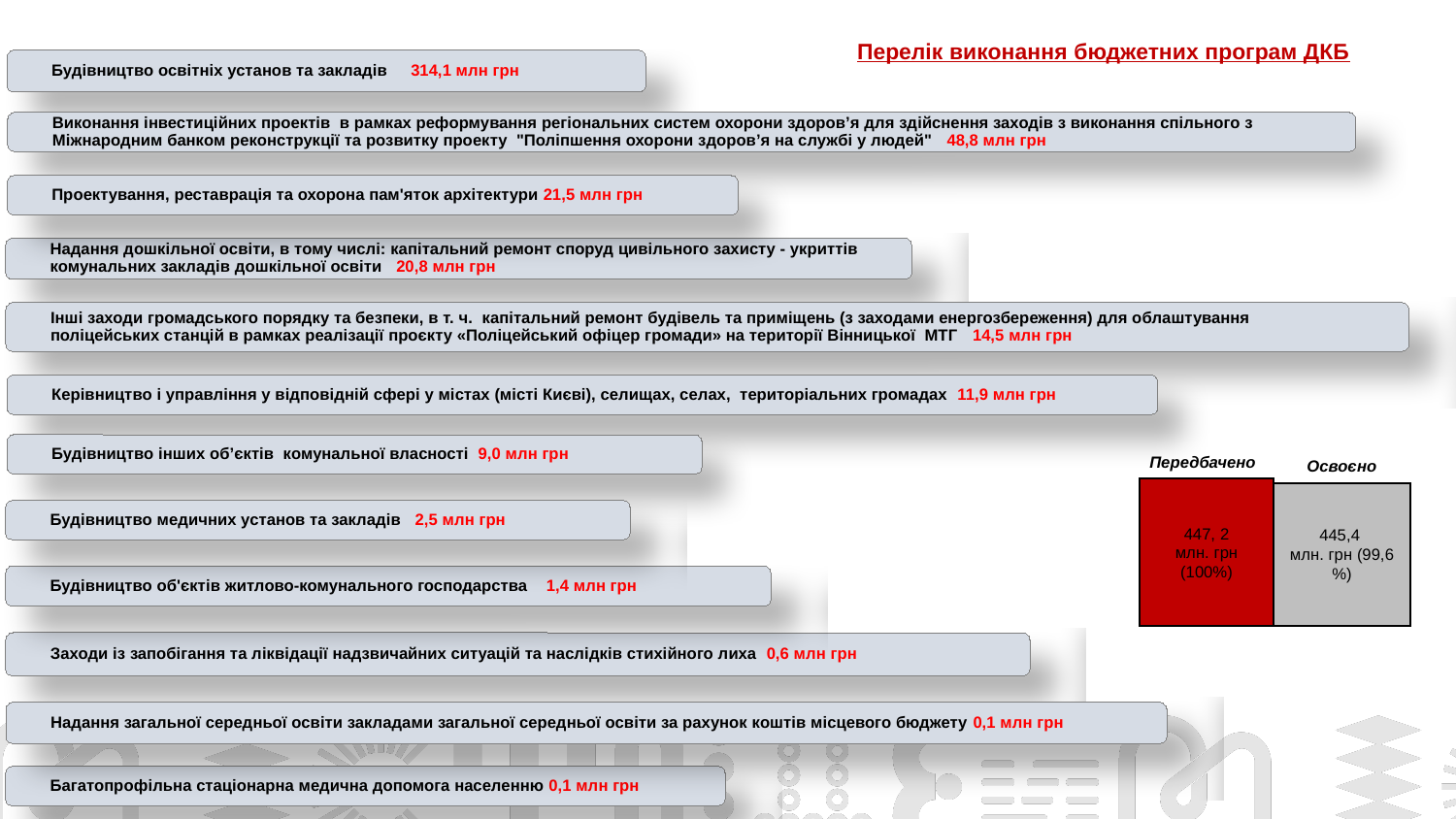

Перелік виконання бюджетних програм ДКБ
Будівництво освітніх установ та закладів     314,1 млн грн
Виконання інвестиційних проектів  в рамках реформування регіональних систем охорони здоров’я для здійснення заходів з виконання спільного з Міжнародним банком реконструкції та розвитку проекту  "Поліпшення охорони здоров’я на службі у людей"   48,8 млн грн
Проектування, реставрація та охорона пам'яток архітектури 21,5 млн грн
Надання дошкільної освіти, в тому числі: капітальний ремонт споруд цивільного захисту - укриттів комунальних закладів дошкільної освіти   20,8 млн грн
Інші заходи громадського порядку та безпеки, в т. ч.  капітальний ремонт будівель та приміщень (з заходами енергозбереження) для облаштування поліцейських станцій в рамках реалізації проєкту «Поліцейський офіцер громади» на території Вінницької  МТГ   14,5 млн грн
Керівництво і управління у відповідній сфері у містах (місті Києві), селищах, селах,  територіальних громадах  11,9 млн грн
Будівництво інших об’єктів  комунальної власності  9,0 млн грн
Передбачено
Освоєно
447, 2
млн. грн (100%)
445,4
млн. грн (99,6 %)
Будівництво медичних установ та закладів   2,5 млн грн
Будівництво об'єктів житлово-комунального господарства    1,4 млн грн
Заходи із запобігання та ліквідації надзвичайних ситуацій та наслідків стихійного лиха  0,6 млн грн
Надання загальної середньої освіти закладами загальної середньої освіти за рахунок коштів місцевого бюджету 0,1 млн грн
Багатопрофільна стаціонарна медична допомога населенню 0,1 млн грн